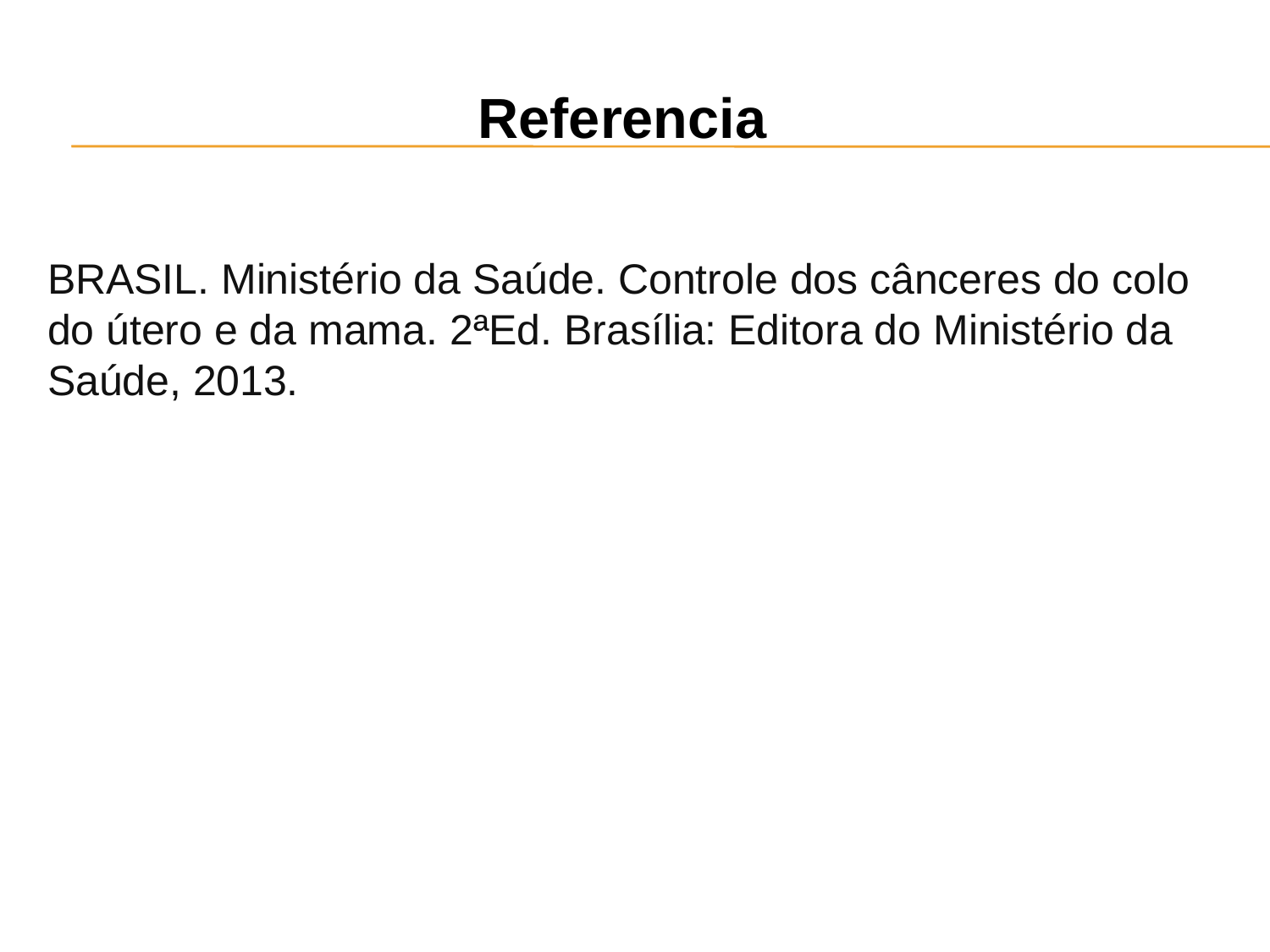

Referencia

BRASIL. Ministério da Saúde. Controle dos cânceres do colo do útero e da mama. 2ªEd. Brasília: Editora do Ministério da Saúde, 2013.